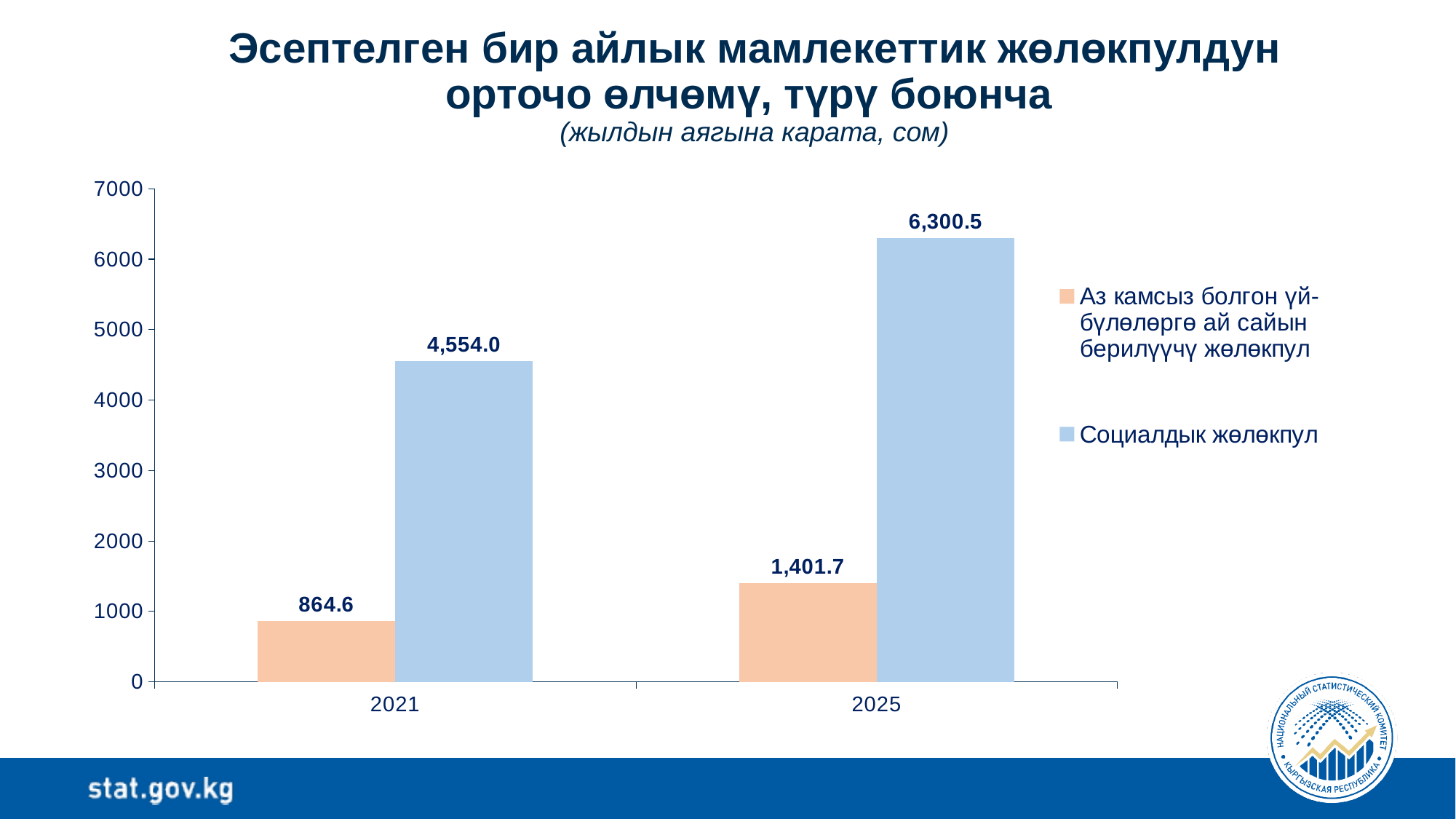

# Эсептелген бир айлык мамлекеттик жөлөкпулдун орточо өлчөмү, түрү боюнча (жылдын аягына карата, сом)

### Chart

| Category | Аз камсыз болгон үй-бүлөлөргө ай сайын берилүүчү жөлөкпул | Социалдык жөлөкпул |
|---|---|---|
| 2021 | 864.6 | 4554.0 |
| 2025 | 1401.7 | 6300.5 |